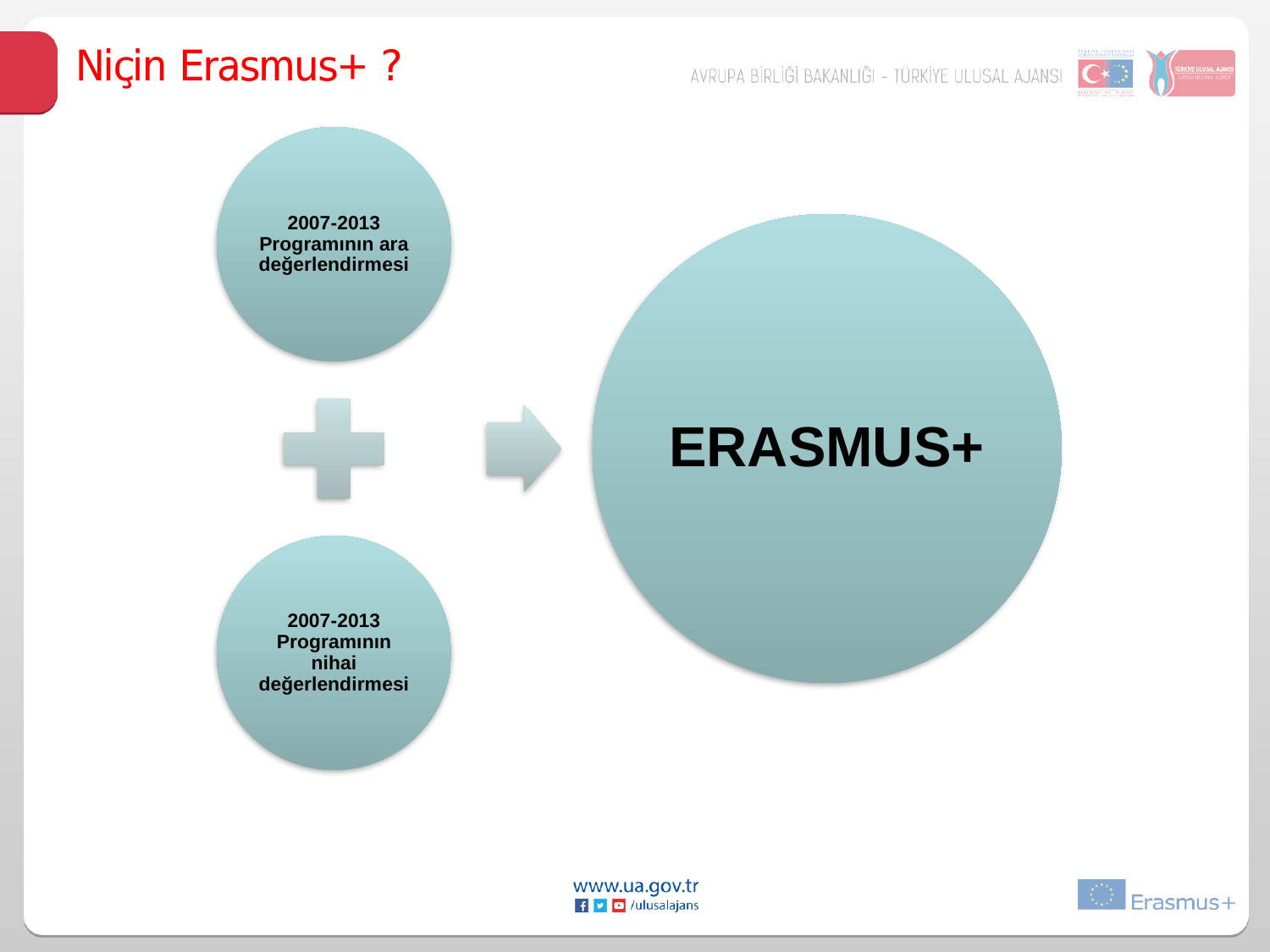

Niçin Erasmus+ ?
2007-2013 Programının ara değerlendirmesi

2007-2013 Programının nihai değerlendirmesi

ERASMUS+